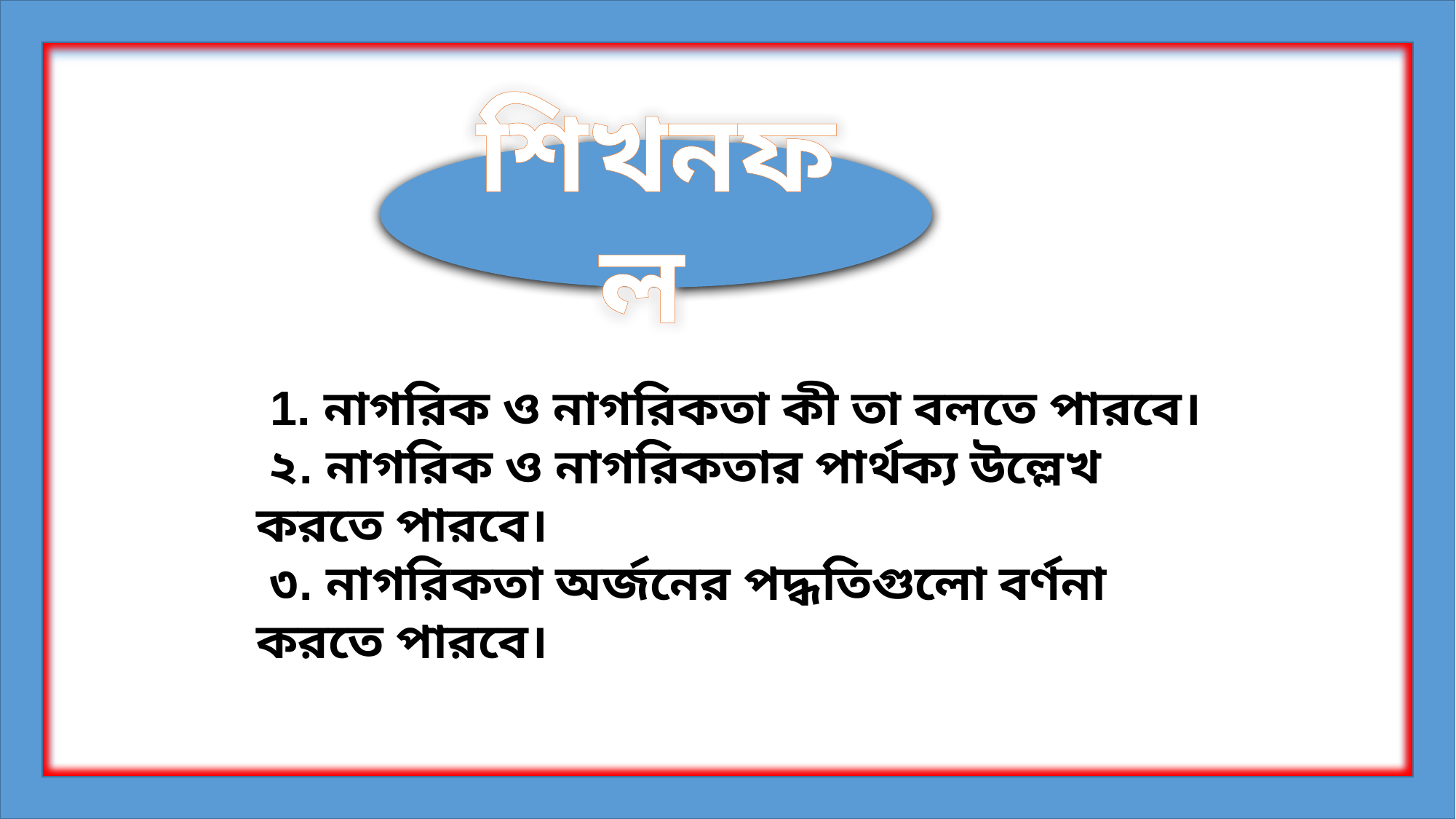

শিখনফল
 1. নাগরিক ও নাগরিকতা কী তা বলতে পারবে।
 ২. নাগরিক ও নাগরিকতার পার্থক্য উল্লেখ করতে পারবে।
 ৩. নাগরিকতা অর্জনের পদ্ধতিগুলো বর্ণনা করতে পারবে।